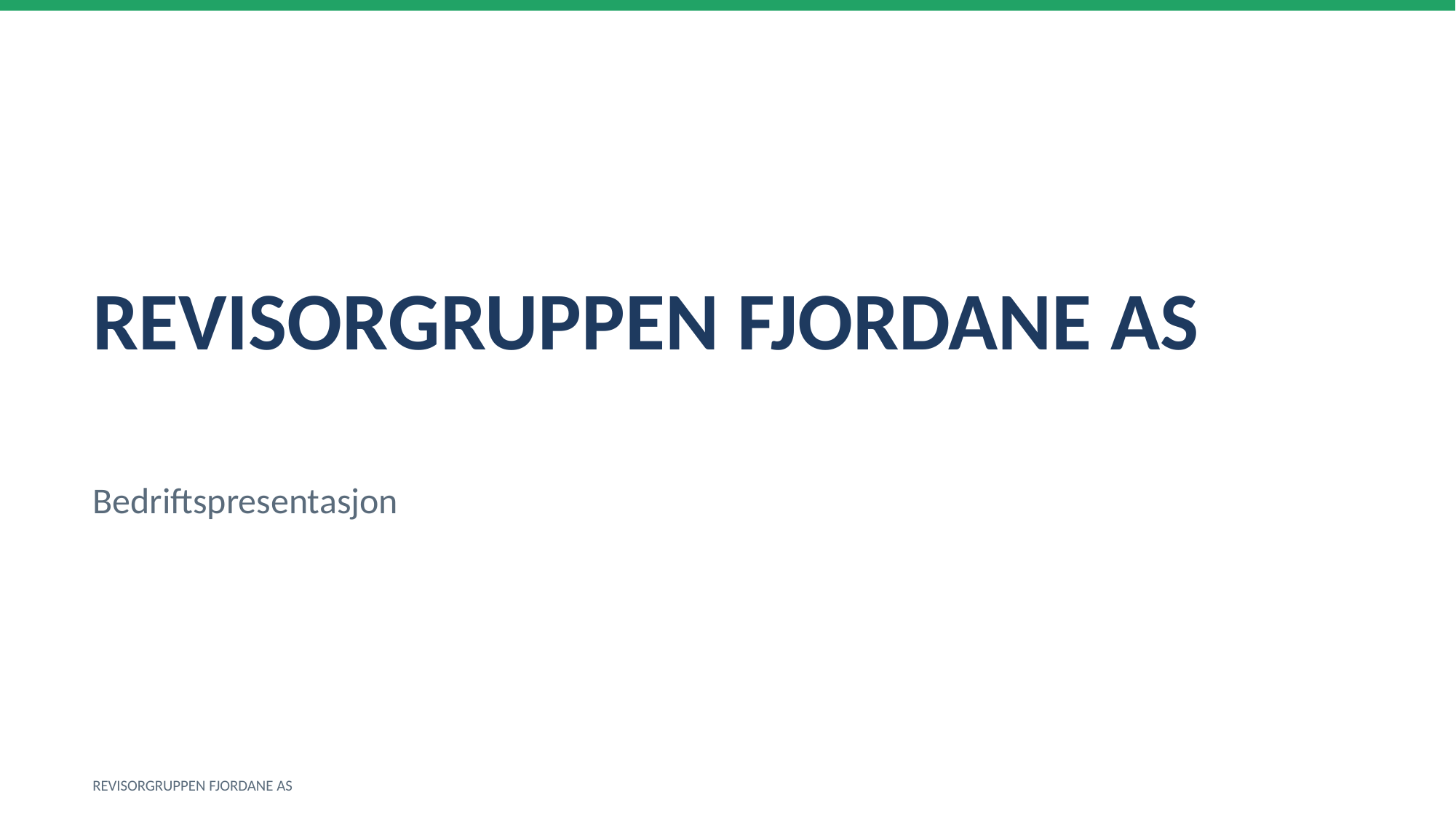

REVISORGRUPPEN FJORDANE AS
Bedriftspresentasjon
REVISORGRUPPEN FJORDANE AS